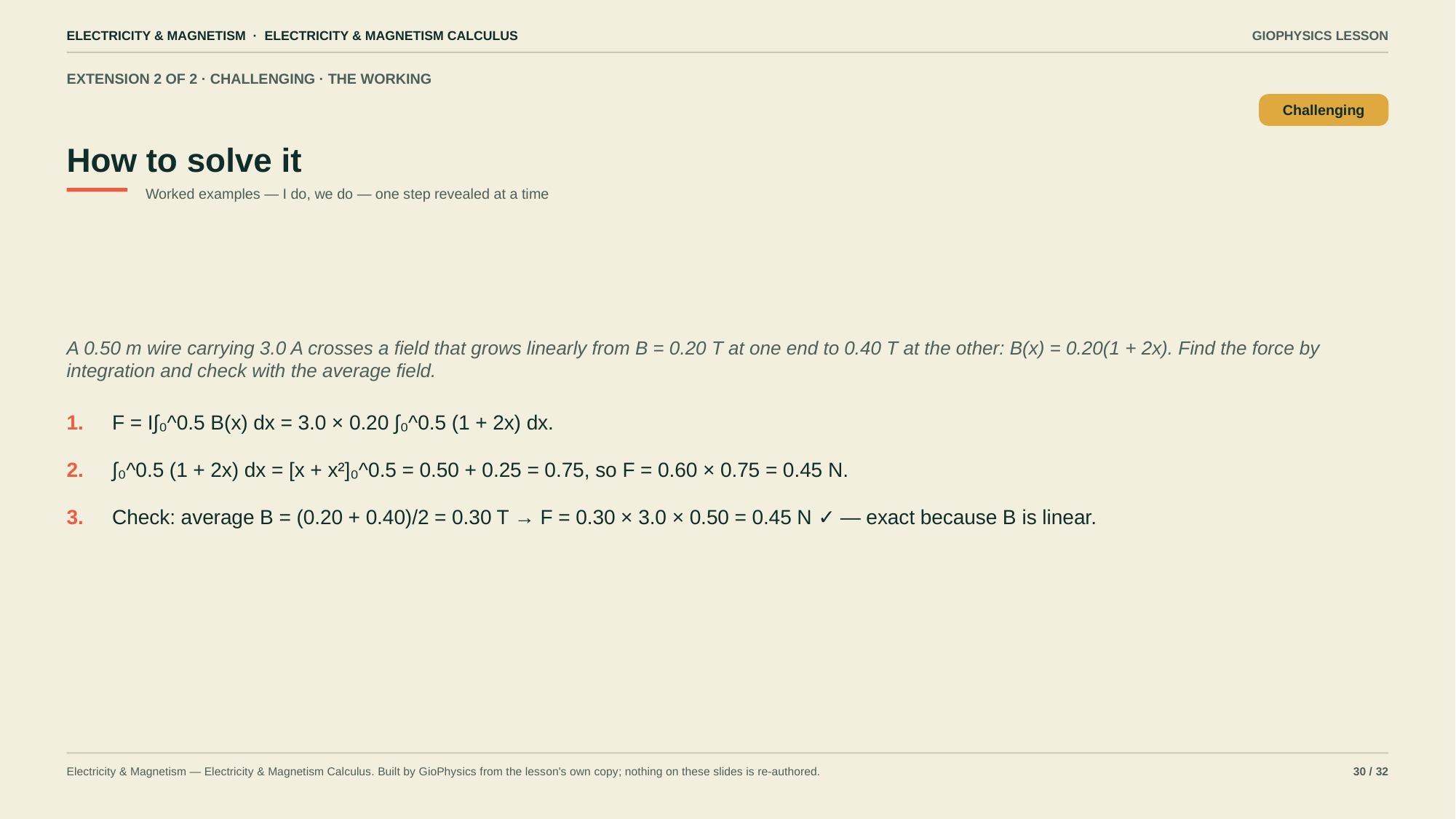

ELECTRICITY & MAGNETISM  ·  ELECTRICITY & MAGNETISM CALCULUS
GIOPHYSICS LESSON

EXTENSION 2 OF 2 · CHALLENGING · THE WORKING
How to solve it

Challenging
Worked examples — I do, we do — one step revealed at a time

A 0.50 m wire carrying 3.0 A crosses a field that grows linearly from B = 0.20 T at one end to 0.40 T at the other: B(x) = 0.20(1 + 2x). Find the force by integration and check with the average field.
1.
F = I∫₀^0.5 B(x) dx = 3.0 × 0.20 ∫₀^0.5 (1 + 2x) dx.
2.
∫₀^0.5 (1 + 2x) dx = [x + x²]₀^0.5 = 0.50 + 0.25 = 0.75, so F = 0.60 × 0.75 = 0.45 N.
3.
Check: average B = (0.20 + 0.40)/2 = 0.30 T → F = 0.30 × 3.0 × 0.50 = 0.45 N ✓ — exact because B is linear.

Electricity & Magnetism — Electricity & Magnetism Calculus. Built by GioPhysics from the lesson's own copy; nothing on these slides is re-authored.
30 / 32